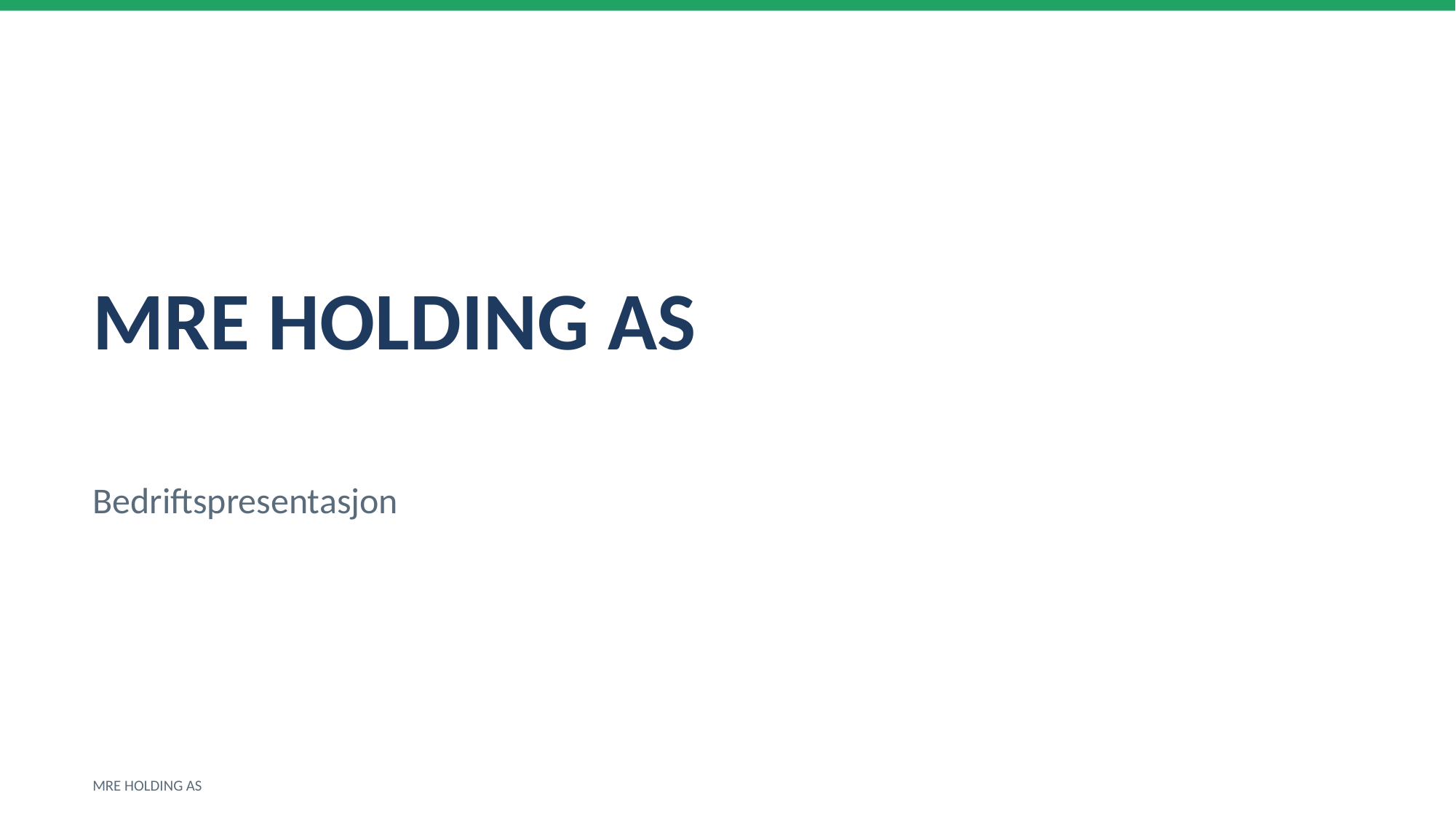

MRE HOLDING AS
Bedriftspresentasjon
MRE HOLDING AS